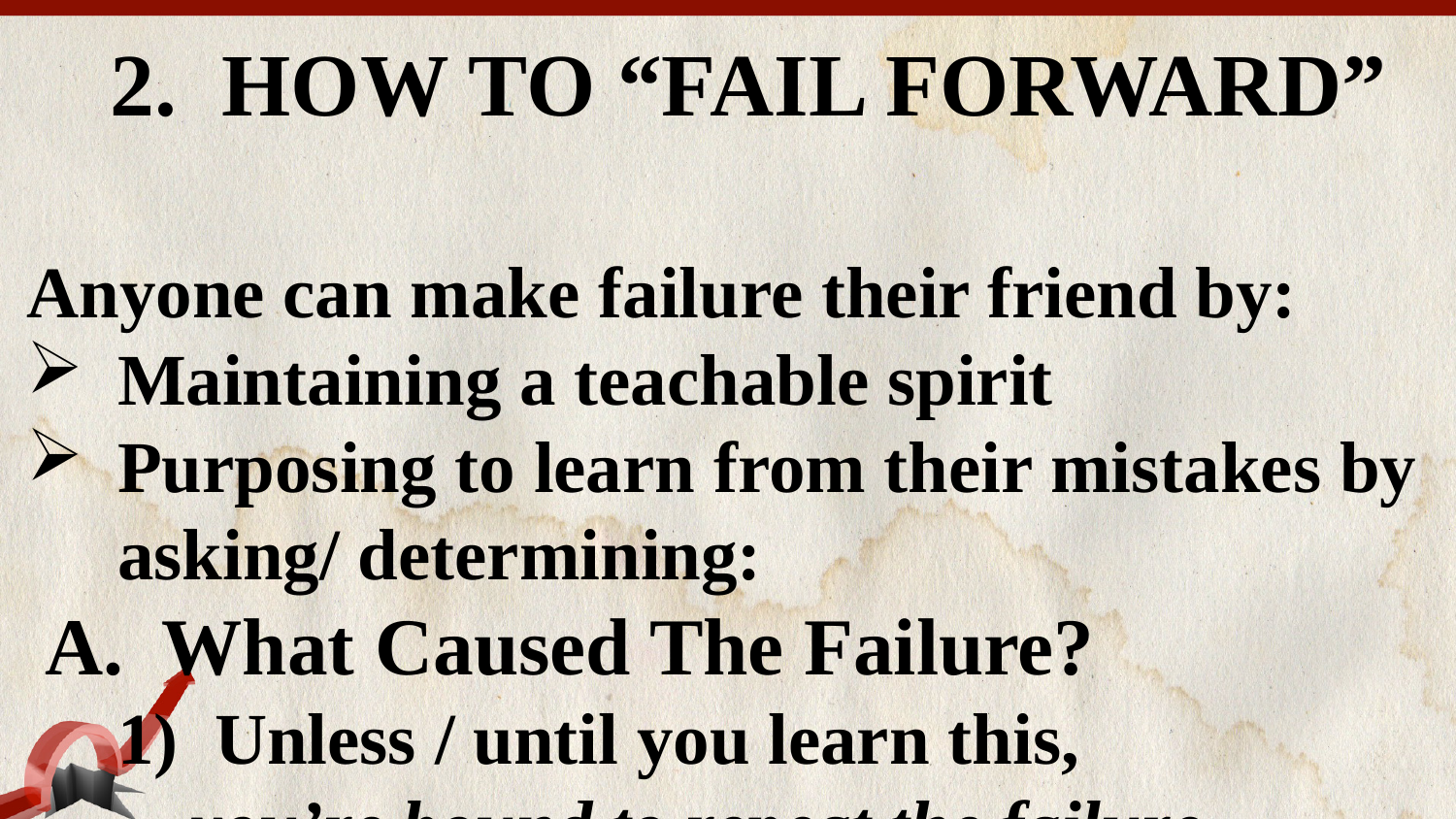

2.  HOW TO “FAIL FORWARD”
Anyone can make failure their friend by:
Maintaining a teachable spirit
Purposing to learn from their mistakes by asking/ determining:
 A.  What Caused The Failure?
     1)  Unless / until you learn this,
         you’re bound to repeat the failure.